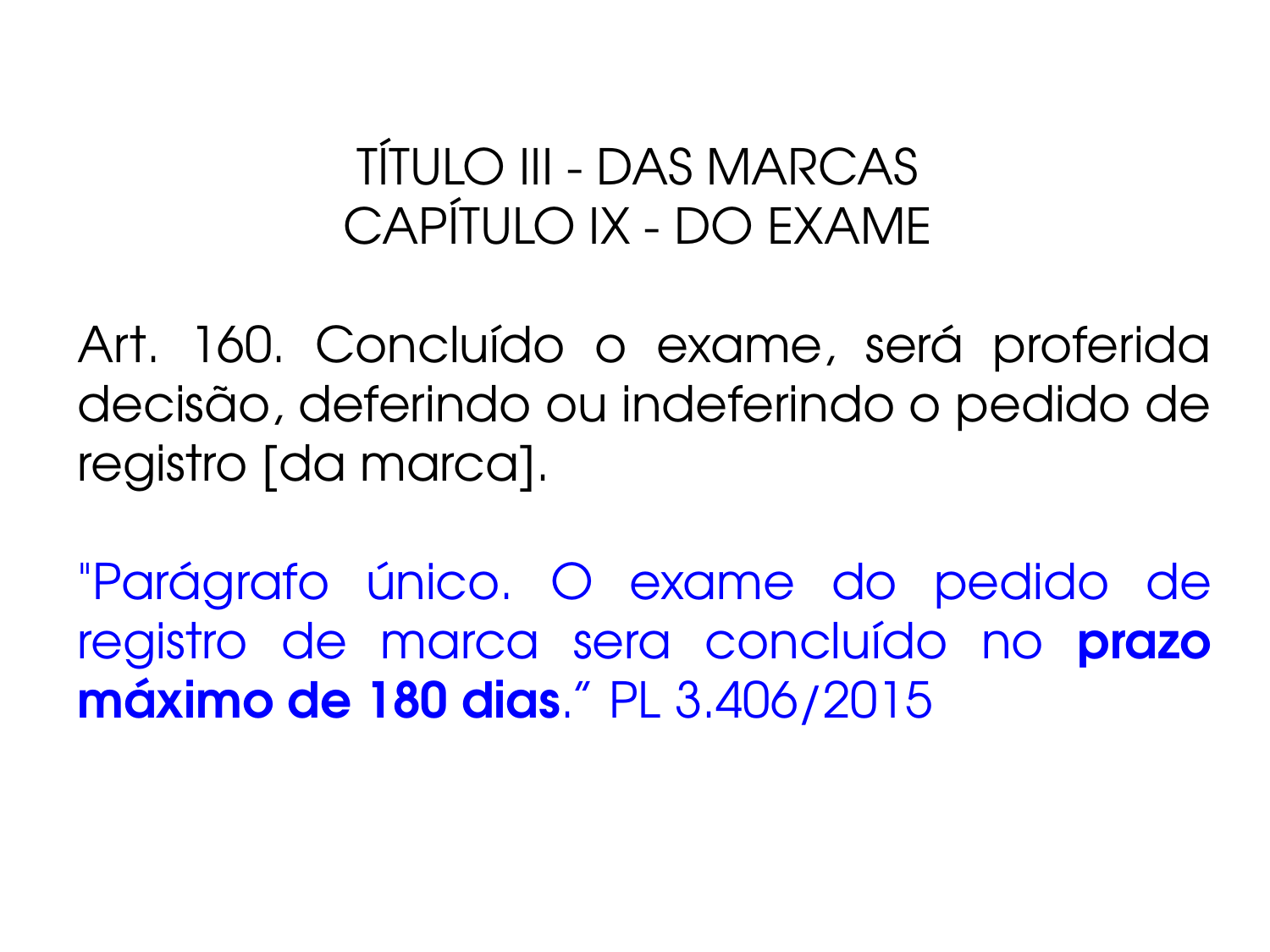

TÍTULO III - DAS MARCAS
CAPÍTULO IX - DO EXAME

Art. 160. Concluído o exame, será proferida decisão, deferindo ou indeferindo o pedido de registro [da marca].

"Parágrafo único. O exame do pedido de registro de marca sera concluído no prazo máximo de 180 dias.” PL 3.406/2015